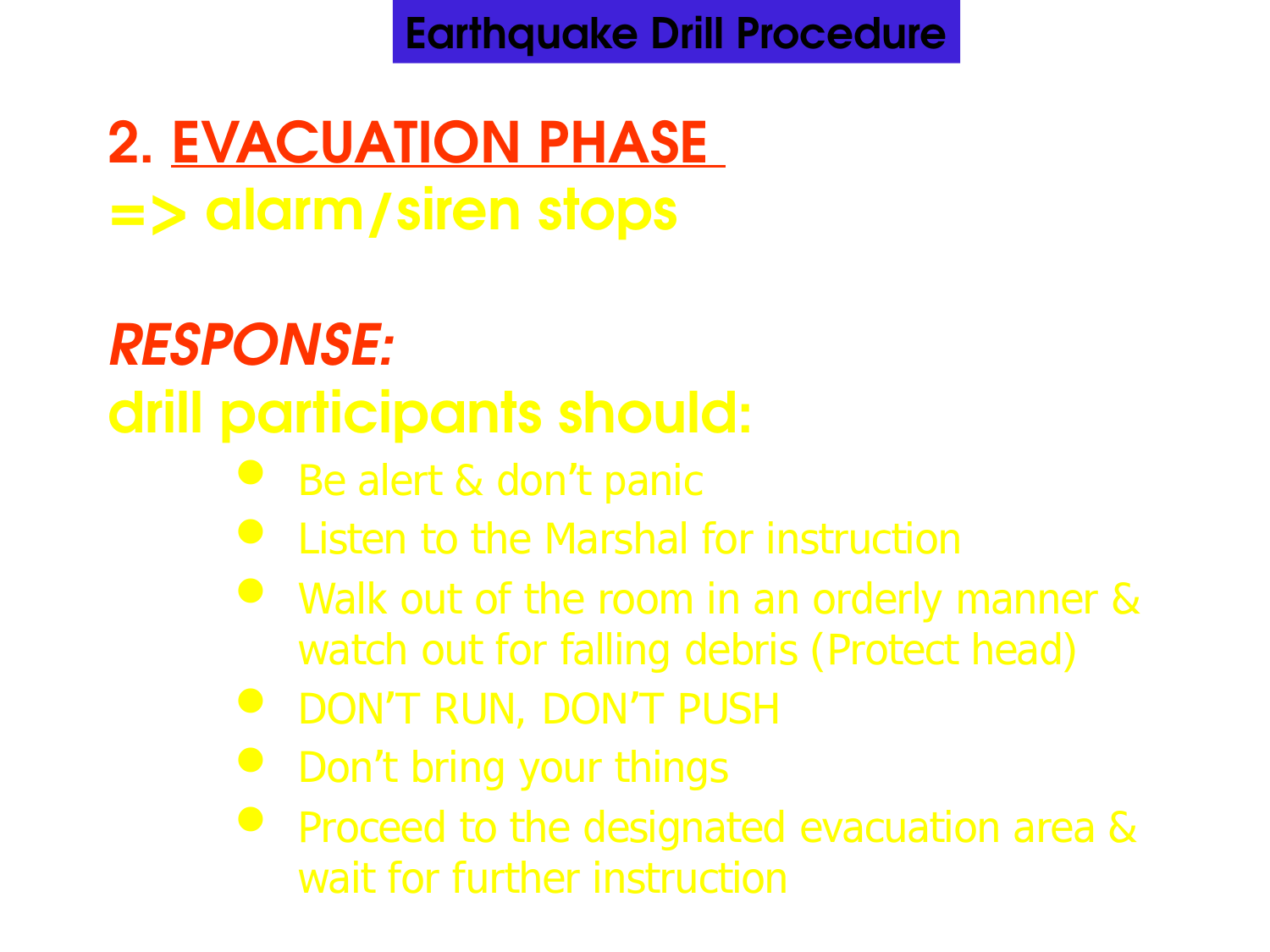

Earthquake Drill Procedure
2. EVACUATION PHASE
=> alarm/siren stops

RESPONSE:
drill participants should:
Be alert & don’t panic
Listen to the Marshal for instruction
Walk out of the room in an orderly manner & watch out for falling debris (Protect head)
DON’T RUN, DON’T PUSH
Don’t bring your things
Proceed to the designated evacuation area & wait for further instruction